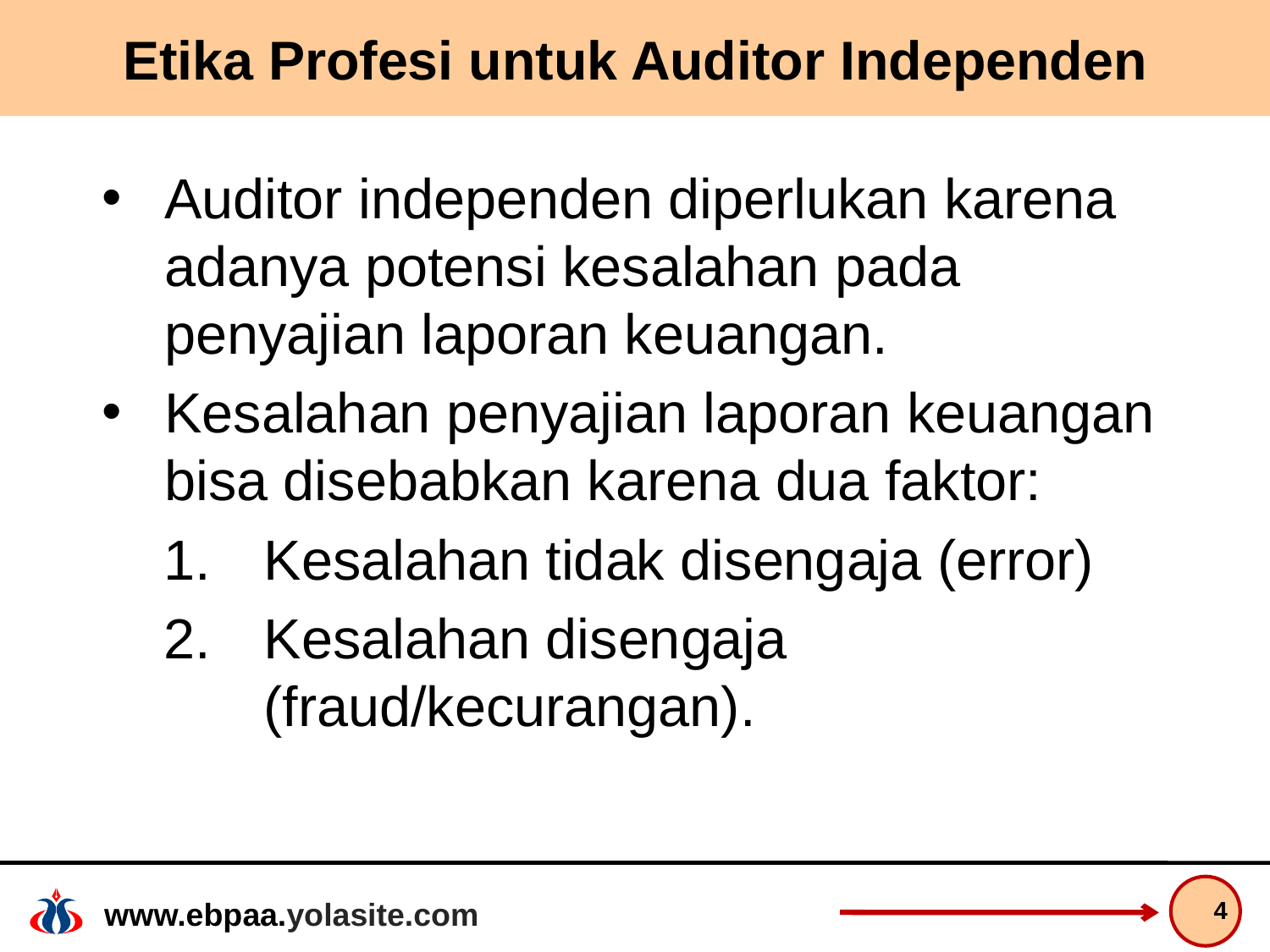

# Etika Profesi untuk Auditor Independen
Auditor independen diperlukan karena adanya potensi kesalahan pada penyajian laporan keuangan.
Kesalahan penyajian laporan keuangan bisa disebabkan karena dua faktor:
Kesalahan tidak disengaja (error)
Kesalahan disengaja (fraud/kecurangan).
4